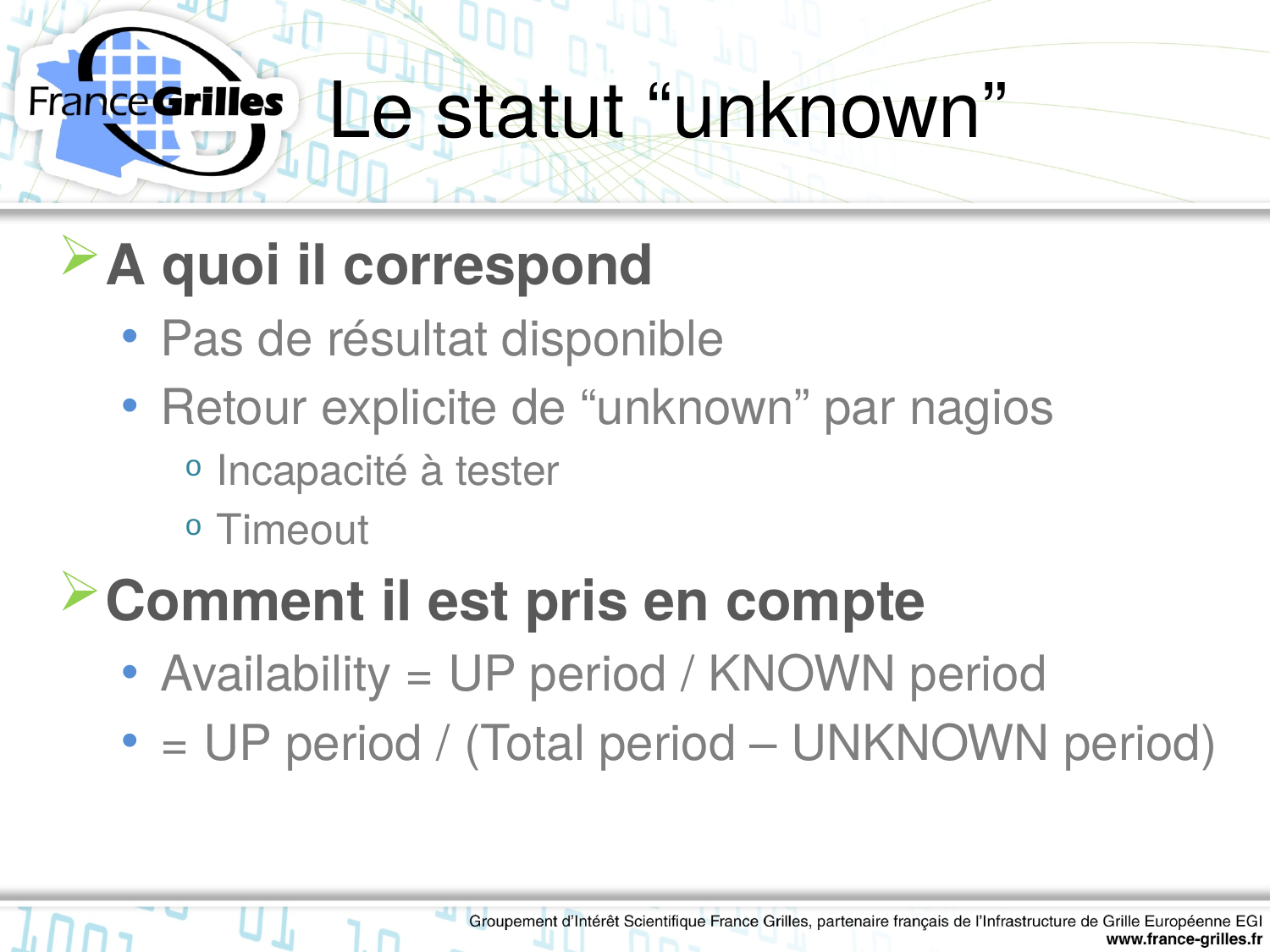

# Le statut “unknown”
A quoi il correspond
Pas de résultat disponible
Retour explicite de “unknown” par nagios
Incapacité à tester
Timeout
Comment il est pris en compte
Availability = UP period / KNOWN period
= UP period / (Total period – UNKNOWN period)